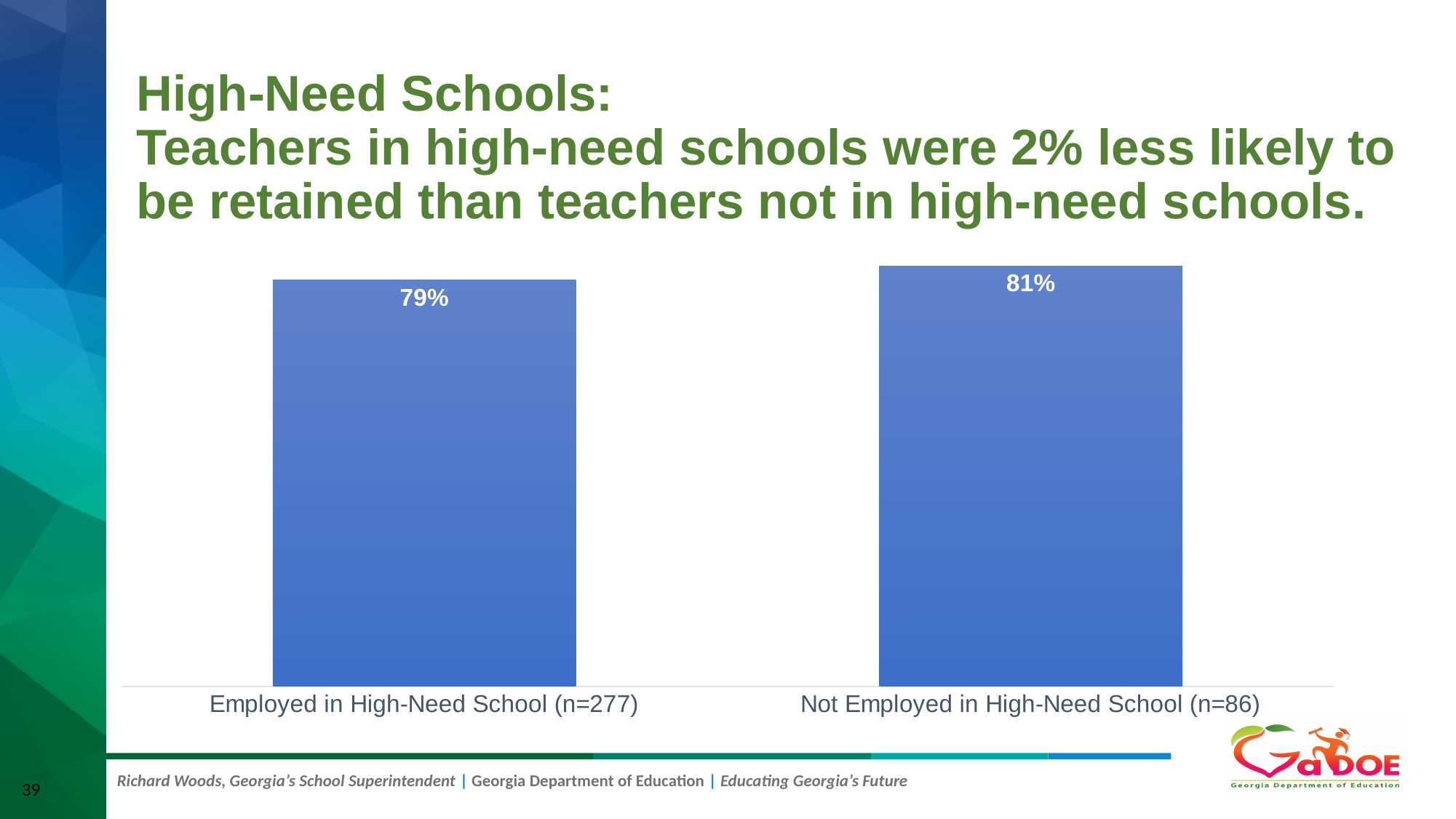

# High-Need Schools: Teachers in high-need schools were 2% less likely to be retained than teachers not in high-need schools.

### Chart

| Category |  |
|---|---|
| Employed in High-Need School (n=277) | 0.7870036101083032 |
| Not Employed in High-Need School (n=86) | 0.813953488372093 |
39